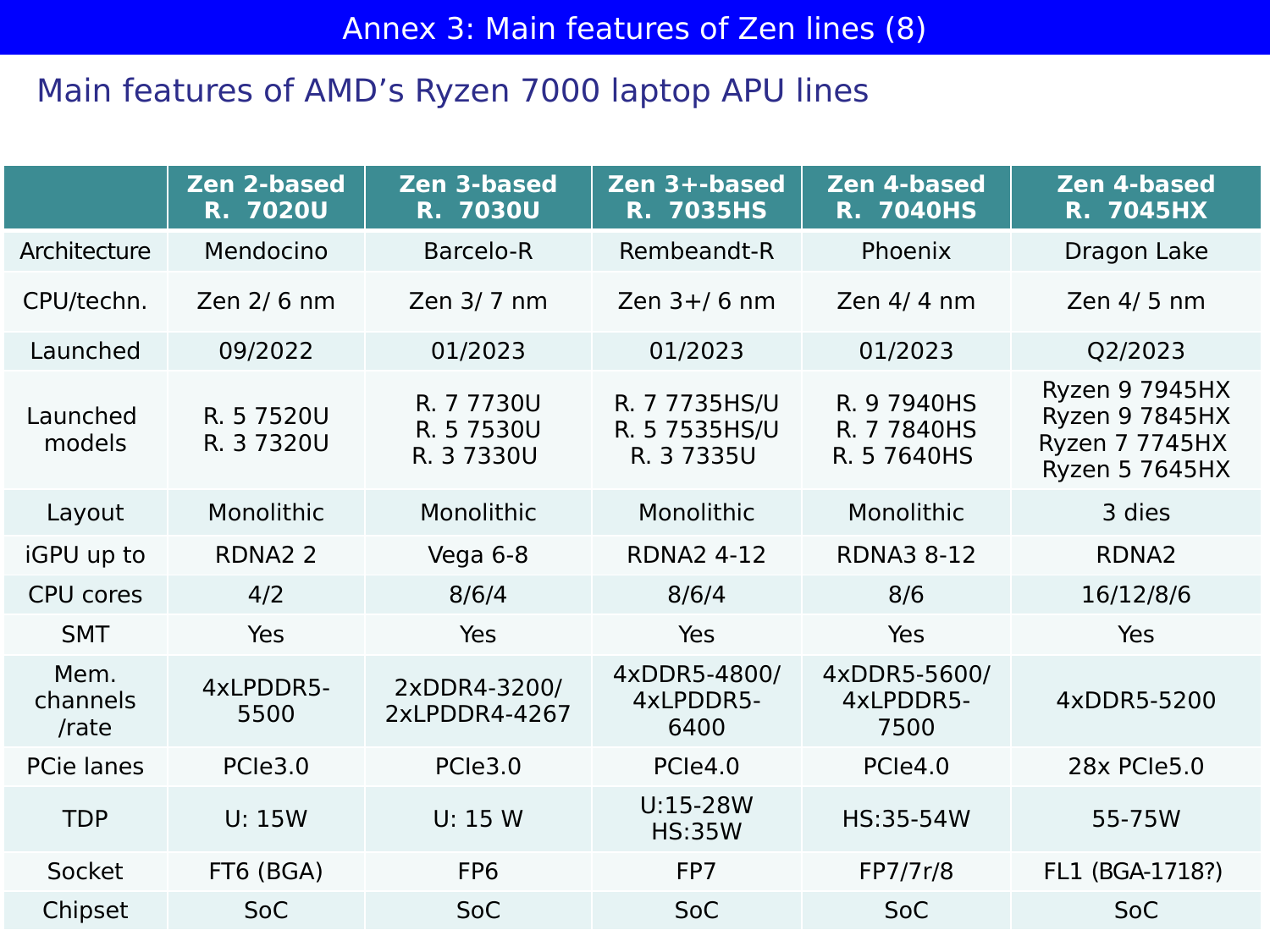

# Annex 3: Main features of Zen lines (8)
Main features of AMD’s Ryzen 7000 laptop APU lines
|  | Zen 2-based R. 7020U | Zen 3-based R. 7030U | Zen 3+-based R. 7035HS | Zen 4-based R. 7040HS | Zen 4-based R. 7045HX |
| --- | --- | --- | --- | --- | --- |
| Architecture | Mendocino | Barcelo-R | Rembeandt-R | Phoenix | Dragon Lake |
| CPU/techn. | Zen 2/ 6 nm | Zen 3/ 7 nm | Zen 3+/ 6 nm | Zen 4/ 4 nm | Zen 4/ 5 nm |
| Launched | 09/2022 | 01/2023 | 01/2023 | 01/2023 | Q2/2023 |
| Launched models | R. 5 7520U R. 3 7320U | R. 7 7730U R. 5 7530U R. 3 7330U | R. 7 7735HS/U R. 5 7535HS/U R. 3 7335U | R. 9 7940HS R. 7 7840HS R. 5 7640HS | Ryzen 9 7945HX Ryzen 9 7845HX Ryzen 7 7745HX Ryzen 5 7645HX |
| Layout | Monolithic | Monolithic | Monolithic | Monolithic | 3 dies |
| iGPU up to | RDNA2 2 | Vega 6-8 | RDNA2 4-12 | RDNA3 8-12 | RDNA2 |
| CPU cores | 4/2 | 8/6/4 | 8/6/4 | 8/6 | 16/12/8/6 |
| SMT | Yes | Yes | Yes | Yes | Yes |
| Mem. channels /rate | 4xLPDDR5-5500 | 2xDDR4-3200/ 2xLPDDR4-4267 | 4xDDR5-4800/ 4xLPDDR5-6400 | 4xDDR5-5600/ 4xLPDDR5-7500 | 4xDDR5-5200 |
| PCie lanes | PCIe3.0 | PCIe3.0 | PCIe4.0 | PCIe4.0 | 28x PCIe5.0 |
| TDP | U: 15W | U: 15 W | U:15-28W HS:35W | HS:35-54W | 55-75W |
| Socket | FT6 (BGA) | FP6 | FP7 | FP7/7r/8 | FL1 (BGA-1718?) |
| Chipset | SoC | SoC | SoC | SoC | SoC |